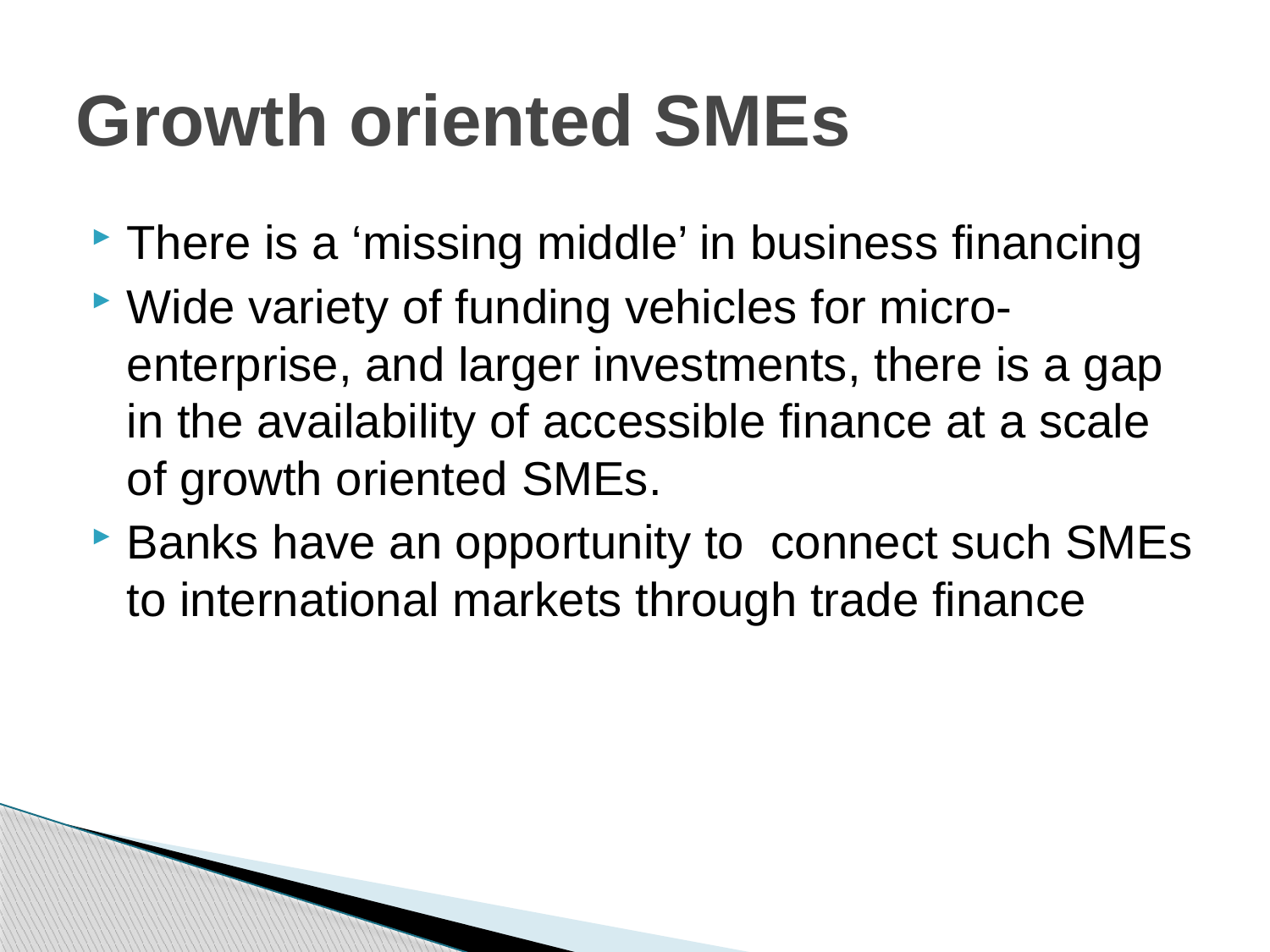

# Growth oriented SMEs
There is a ‘missing middle’ in business financing
Wide variety of funding vehicles for micro-enterprise, and larger investments, there is a gap in the availability of accessible finance at a scale of growth oriented SMEs.
Banks have an opportunity to  connect such SMEs to international markets through trade finance